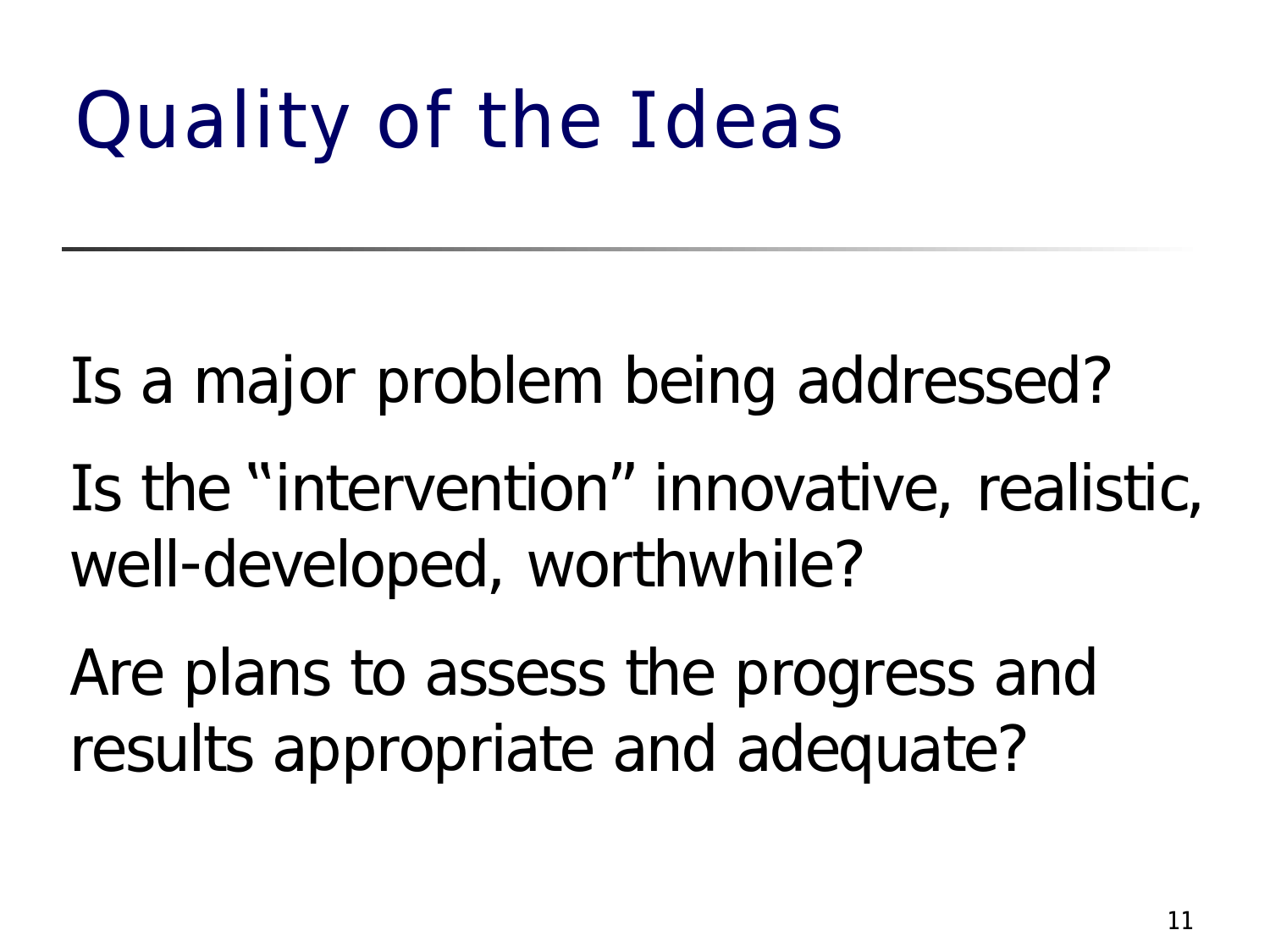

# Quality of the Ideas
Is a major problem being addressed?
Is the “intervention” innovative, realistic, well-developed, worthwhile?
Are plans to assess the progress and results appropriate and adequate?